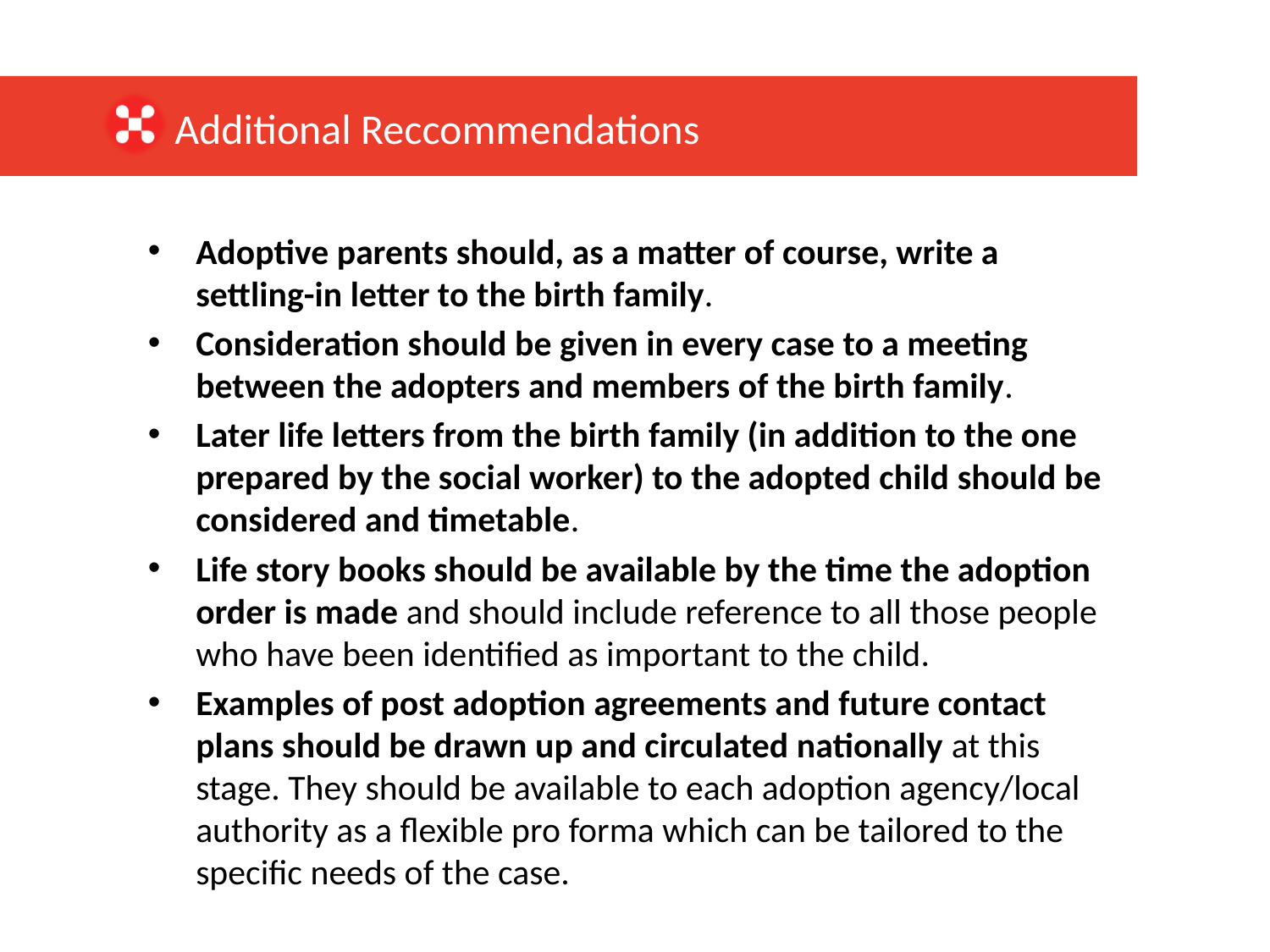

Additional Reccommendations
Adoptive parents should, as a matter of course, write a settling-in letter to the birth family.
Consideration should be given in every case to a meeting between the adopters and members of the birth family.
Later life letters from the birth family (in addition to the one prepared by the social worker) to the adopted child should be considered and timetable.
Life story books should be available by the time the adoption order is made and should include reference to all those people who have been identified as important to the child.
Examples of post adoption agreements and future contact plans should be drawn up and circulated nationally at this stage. They should be available to each adoption agency/local authority as a flexible pro forma which can be tailored to the specific needs of the case.